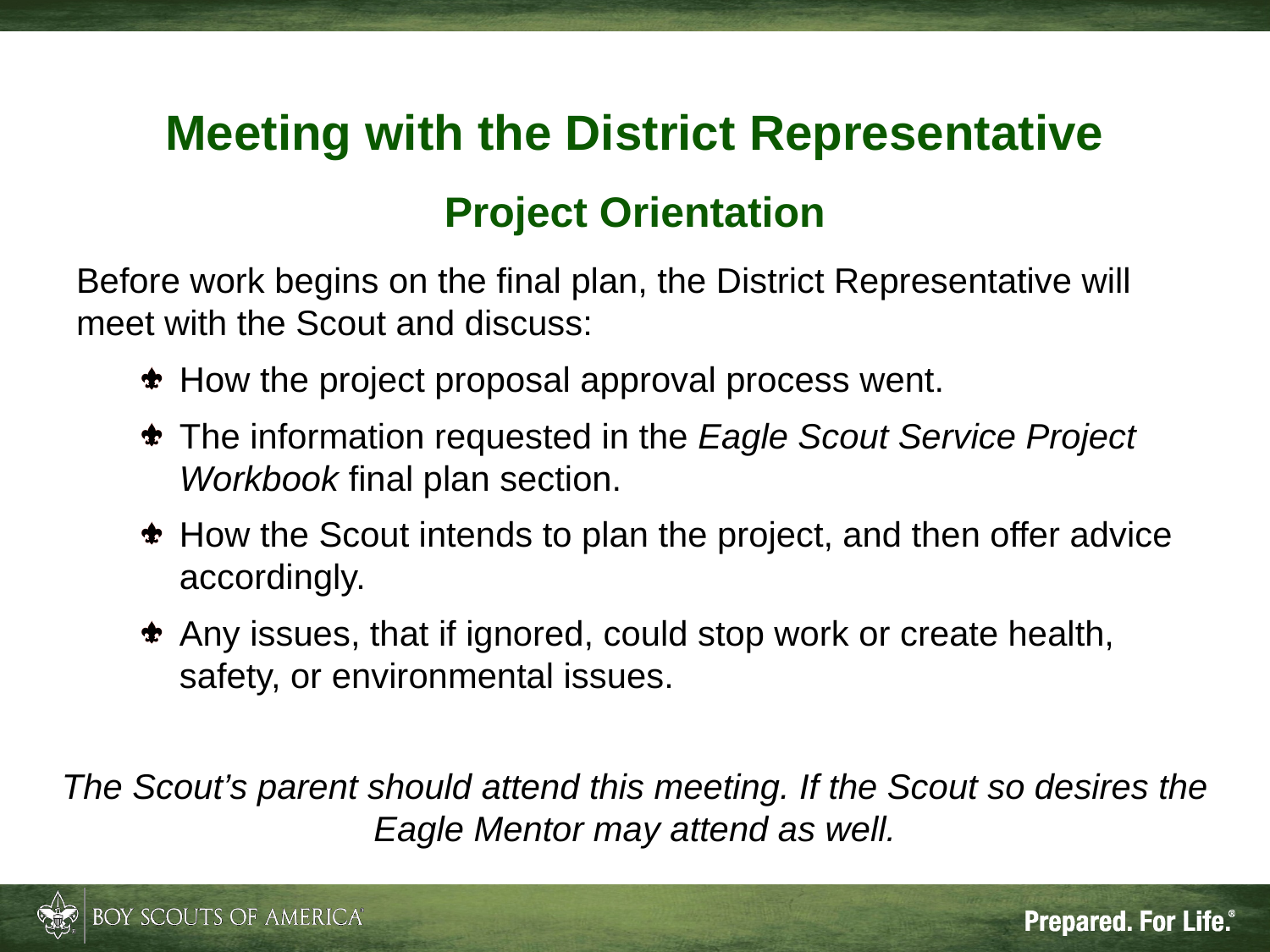

# Meeting with the District Representative Project Orientation
Before work begins on the final plan, the District Representative will meet with the Scout and discuss:
How the project proposal approval process went.
The information requested in the Eagle Scout Service Project Workbook final plan section.
How the Scout intends to plan the project, and then offer advice accordingly.
Any issues, that if ignored, could stop work or create health, safety, or environmental issues.

The Scout’s parent should attend this meeting. If the Scout so desires the Eagle Mentor may attend as well.